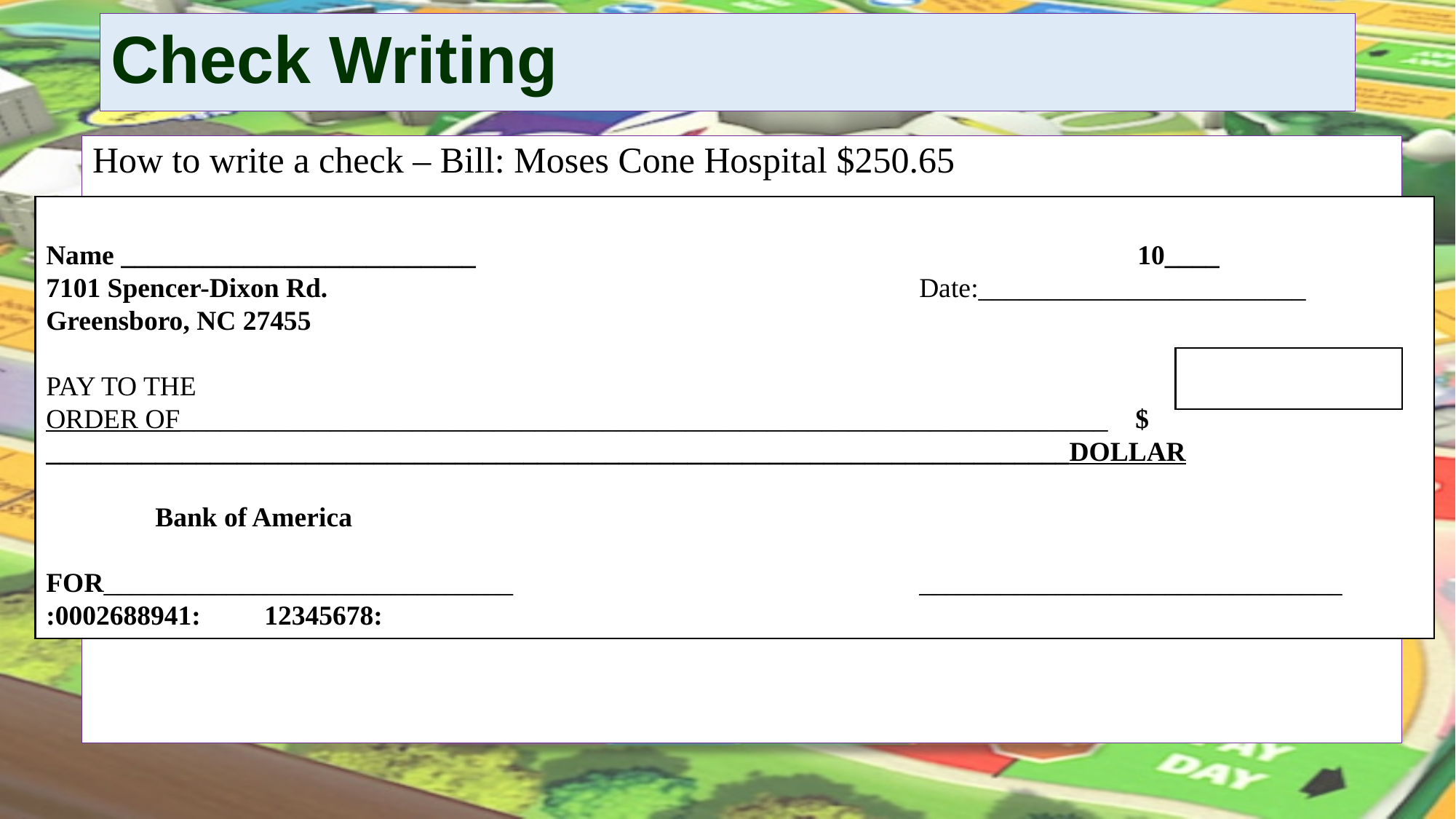

# Check Writing
How to write a check – Bill: Moses Cone Hospital $250.65

Name __________________________							10____
7101 Spencer-Dixon Rd. 						Date:________________________
Greensboro, NC 27455

PAY TO THE
ORDER OF____________________________________________________________________    $
___________________________________________________________________________DOLLAR
	Bank of America

FOR______________________________				_______________________________
:0002688941:	12345678: